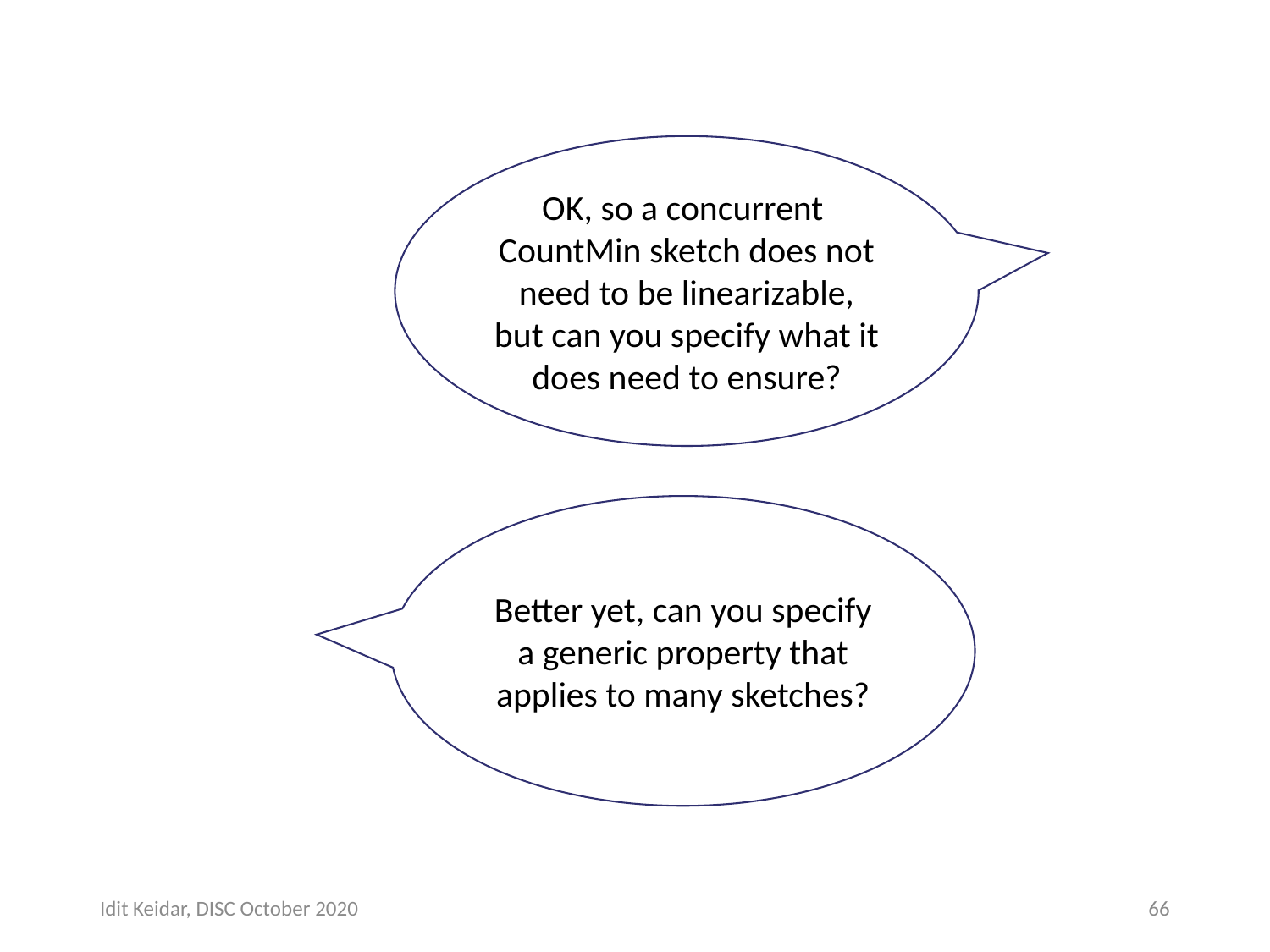

OK, so a concurrent  CountMin sketch does not need to be linearizable, but can you specify what it does need to ensure?
Better yet, can you specify a generic property that applies to many sketches?
Idit Keidar, DISC October 2020
66